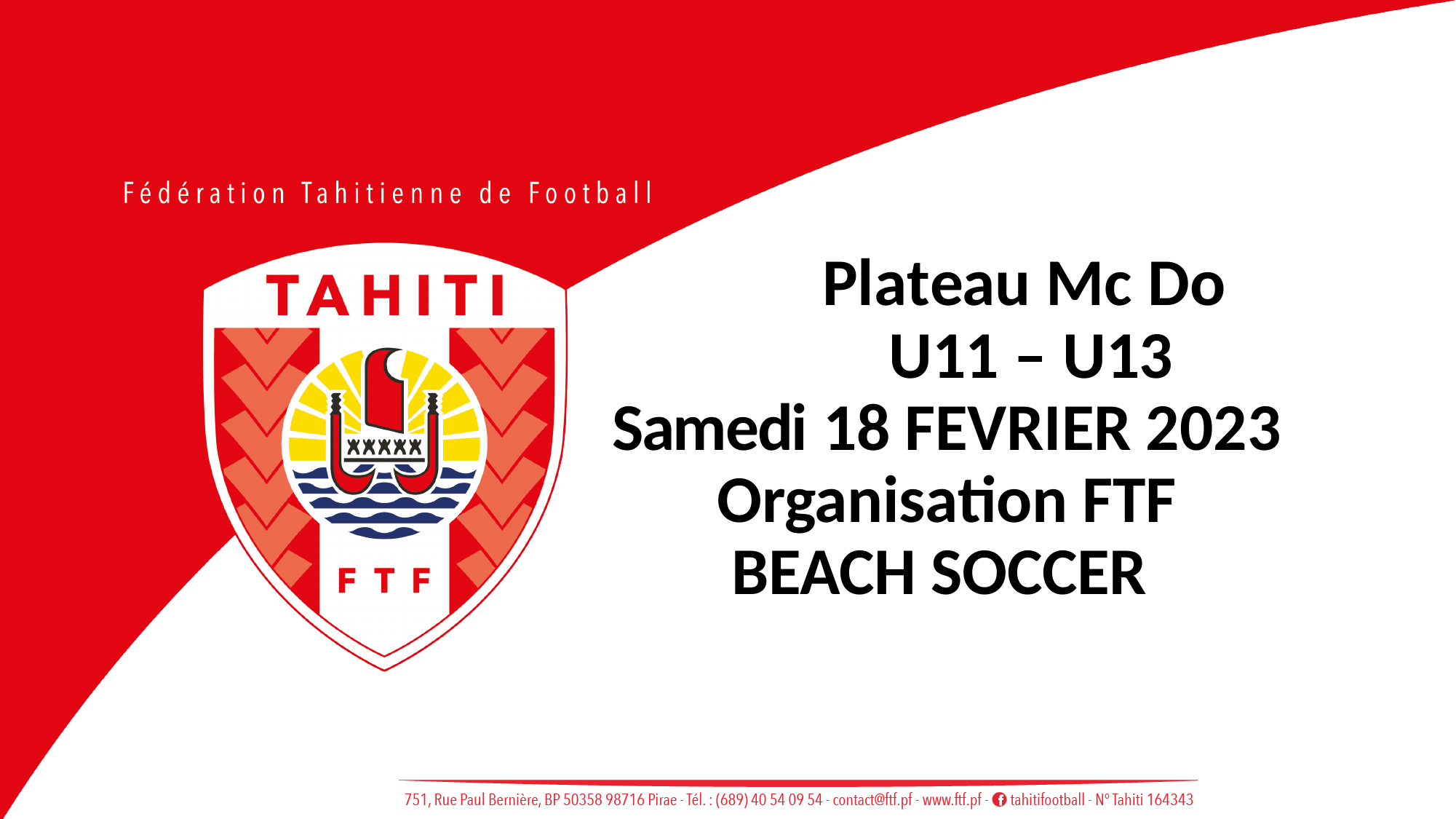

Plateau Mc Do  U11 – U13
Samedi 18 FEVRIER 2023
Organisation FTF
BEACH SOCCER